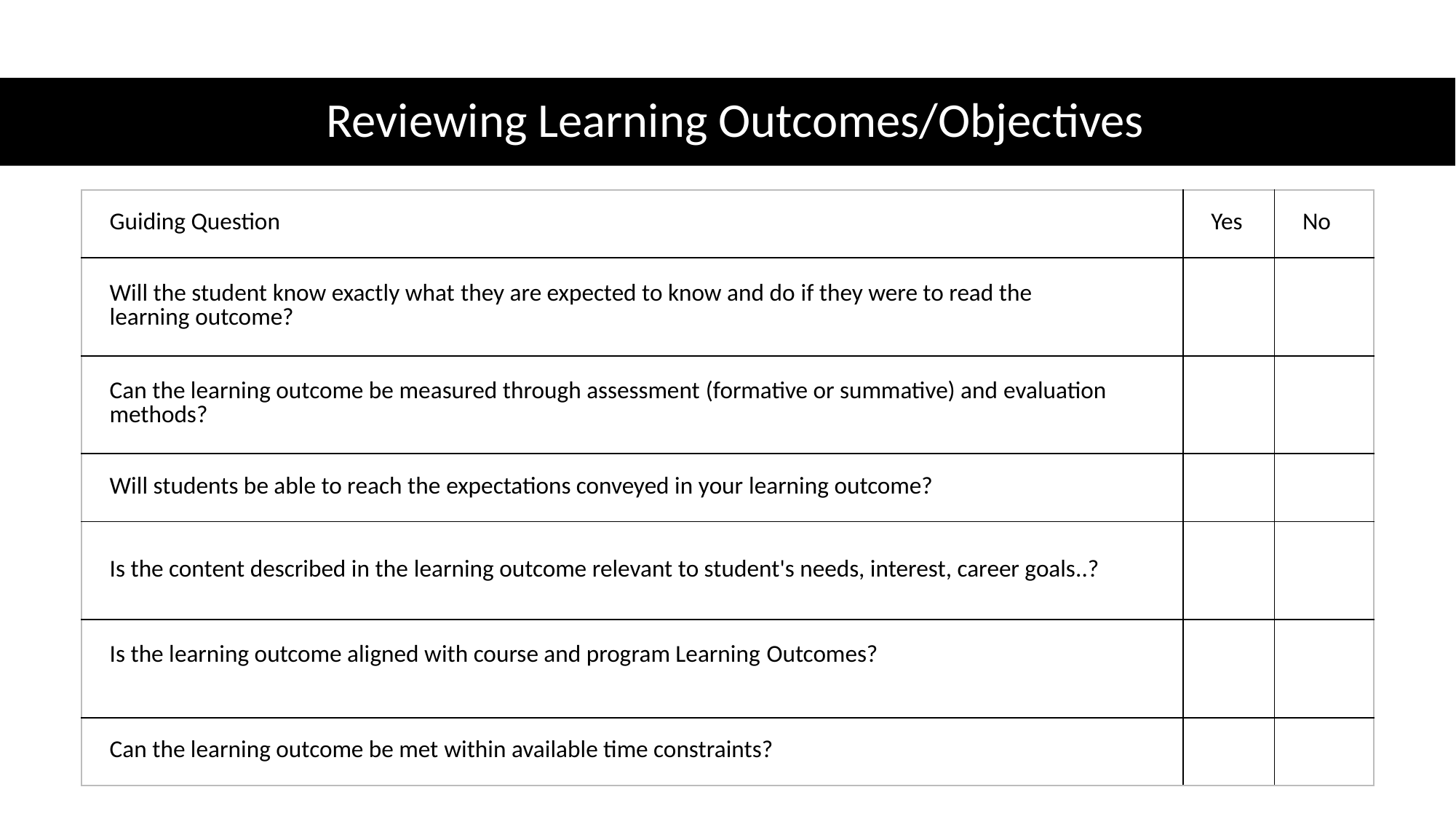

# Reviewing Learning Outcomes/Objectives

| Guiding Question​ | Yes | No |
| --- | --- | --- |
| Will the student know exactly what they are expected to know and do if they were to read the learning outcome?​ |  |  |
| Can the learning outcome be measured through assessment (formative or summative) and evaluation methods?​ |  |  |
| Will students be able to reach the expectations conveyed in your learning outcome?​ |  |  |
| Is the content described in the learning outcome relevant to student's needs, interest, career goals..? |  |  |
| Is the learning outcome aligned with course and program Learning Outcomes? |  |  |
| Can the learning outcome be met within available time constraints?​ |  |  |